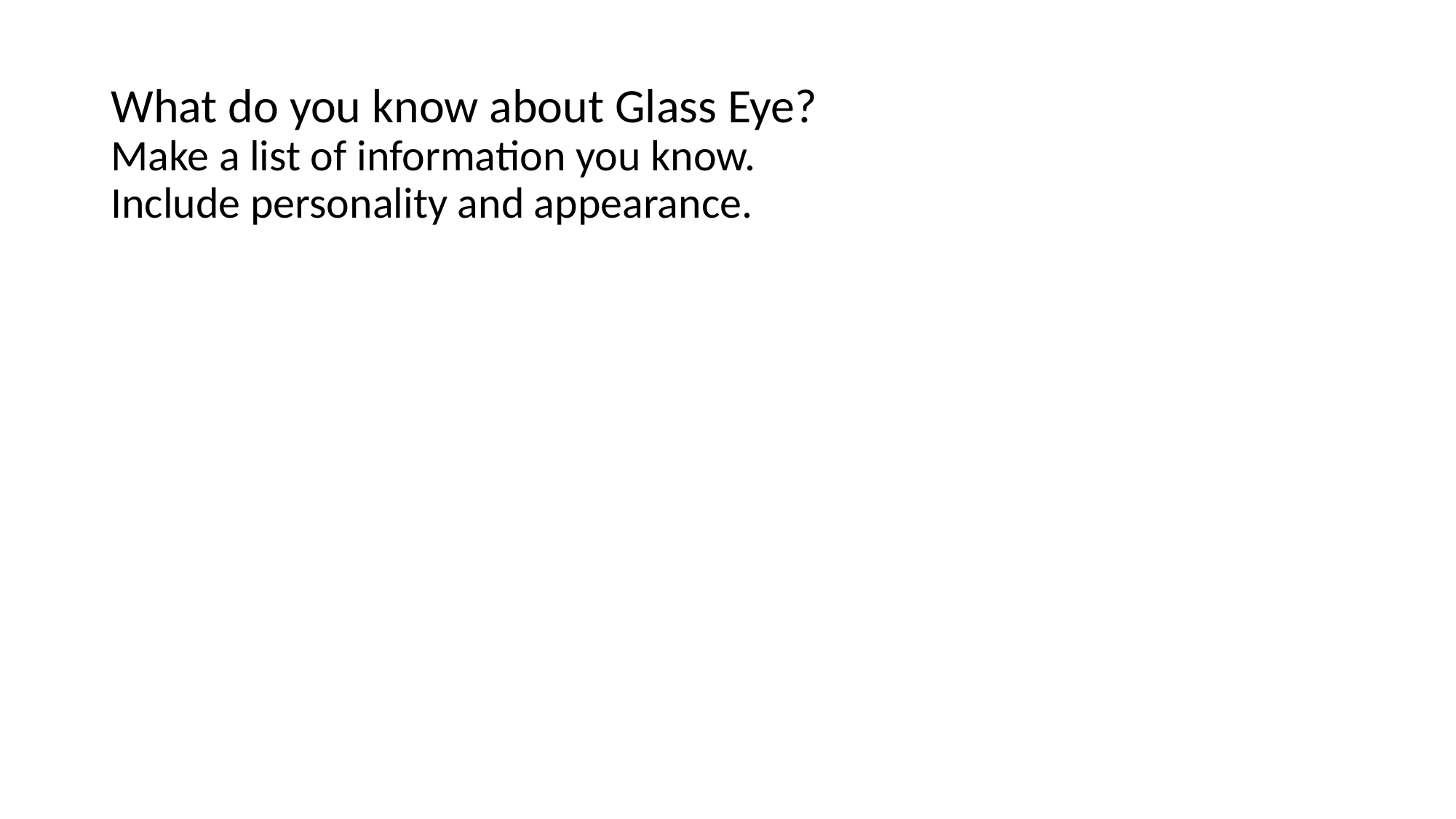

# What do you know about Glass Eye? Make a list of information you know. Include personality and appearance.